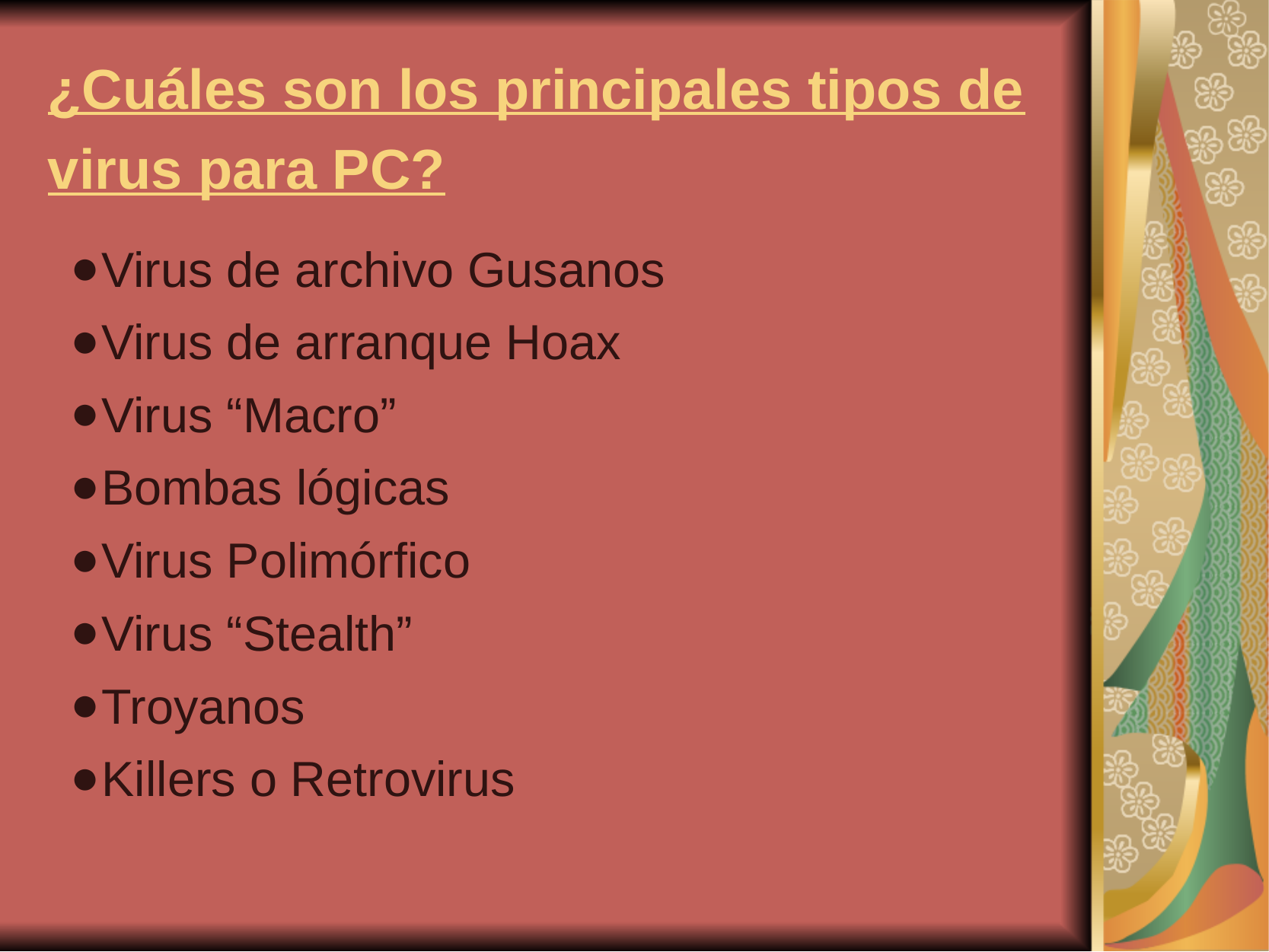

# ¿Cuáles son los principales tipos de virus para PC?
Virus de archivo Gusanos
Virus de arranque Hoax
Virus “Macro”
Bombas lógicas
Virus Polimórfico
Virus “Stealth”
Troyanos
Killers o Retrovirus